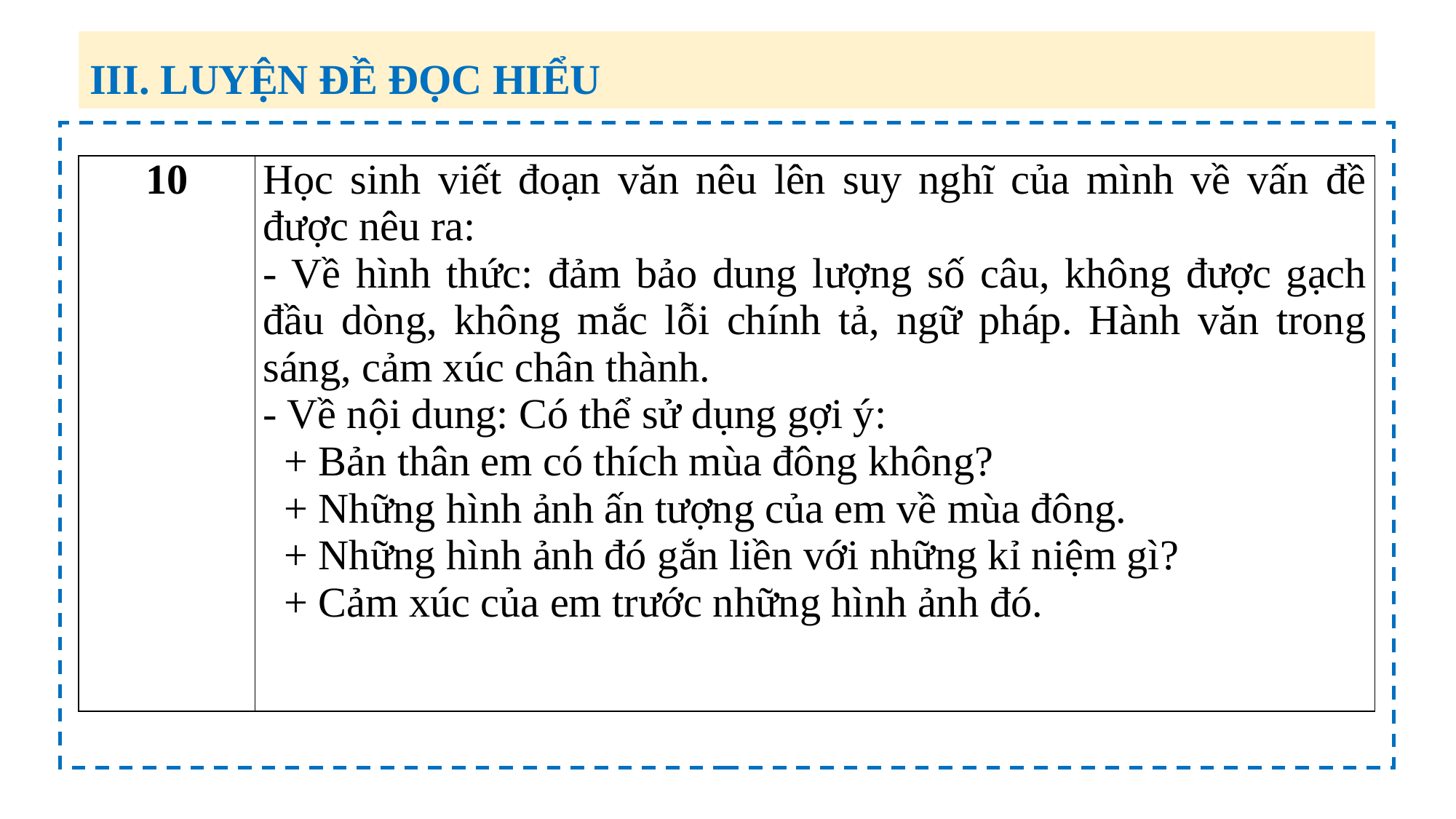

III. LUYỆN ĐỀ ĐỌC HIỂU

| 10 | Học sinh viết đoạn văn nêu lên suy nghĩ của mình về vấn đề được nêu ra: - Về hình thức: đảm bảo dung lượng số câu, không được gạch đầu dòng, không mắc lỗi chính tả, ngữ pháp. Hành văn trong sáng, cảm xúc chân thành. - Về nội dung: Có thể sử dụng gợi ý: + Bản thân em có thích mùa đông không? + Những hình ảnh ấn tượng của em về mùa đông. + Những hình ảnh đó gắn liền với những kỉ niệm gì? + Cảm xúc của em trước những hình ảnh đó. |
| --- | --- |